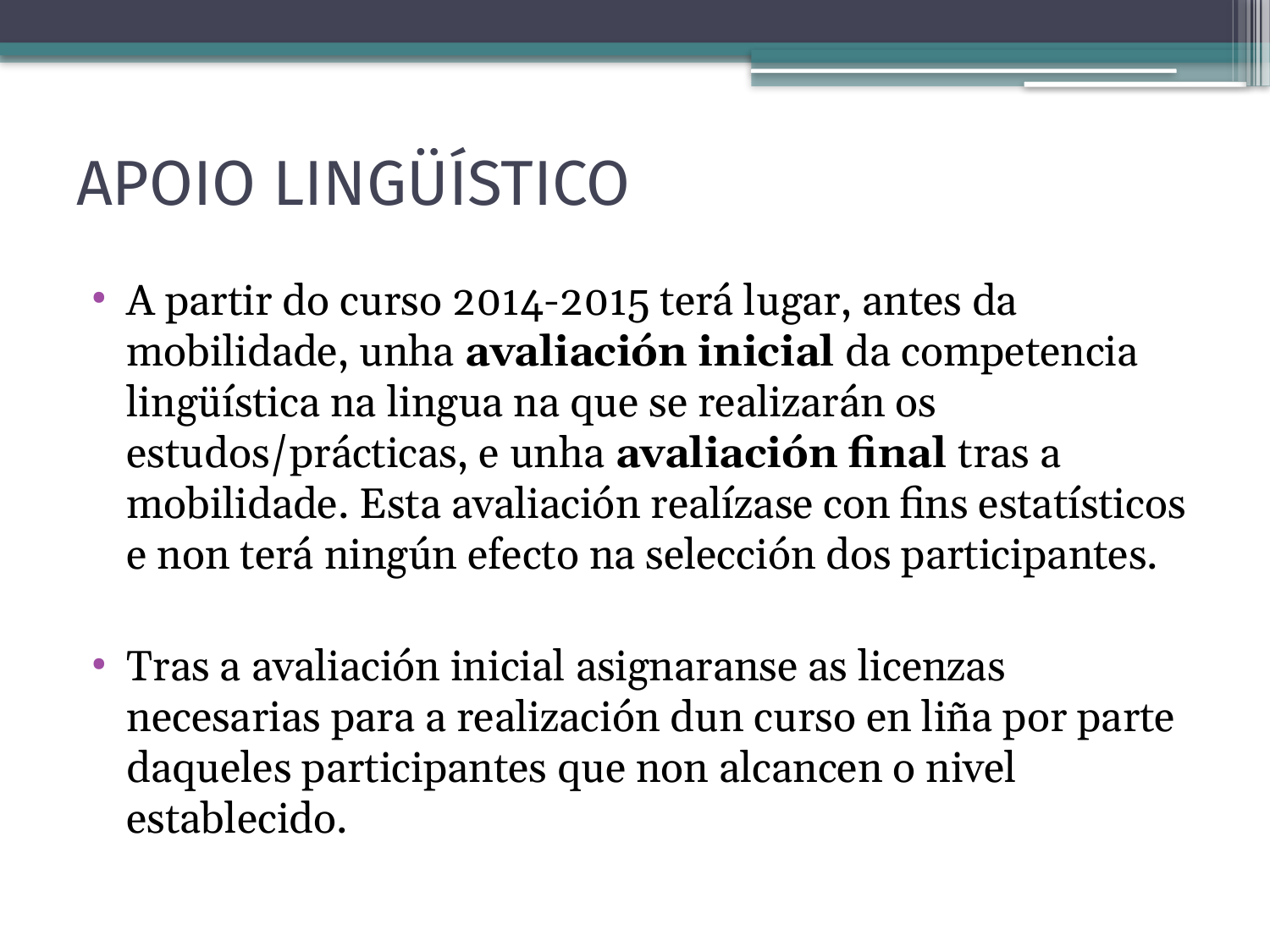

# APOIO LINGÜÍSTICO
A partir do curso 2014-2015 terá lugar, antes da mobilidade, unha avaliación inicial da competencia lingüística na lingua na que se realizarán os estudos/prácticas, e unha avaliación final tras a mobilidade. Esta avaliación realízase con fins estatísticos e non terá ningún efecto na selección dos participantes.

Tras a avaliación inicial asignaranse as licenzas necesarias para a realización dun curso en liña por parte daqueles participantes que non alcancen o nivel establecido.